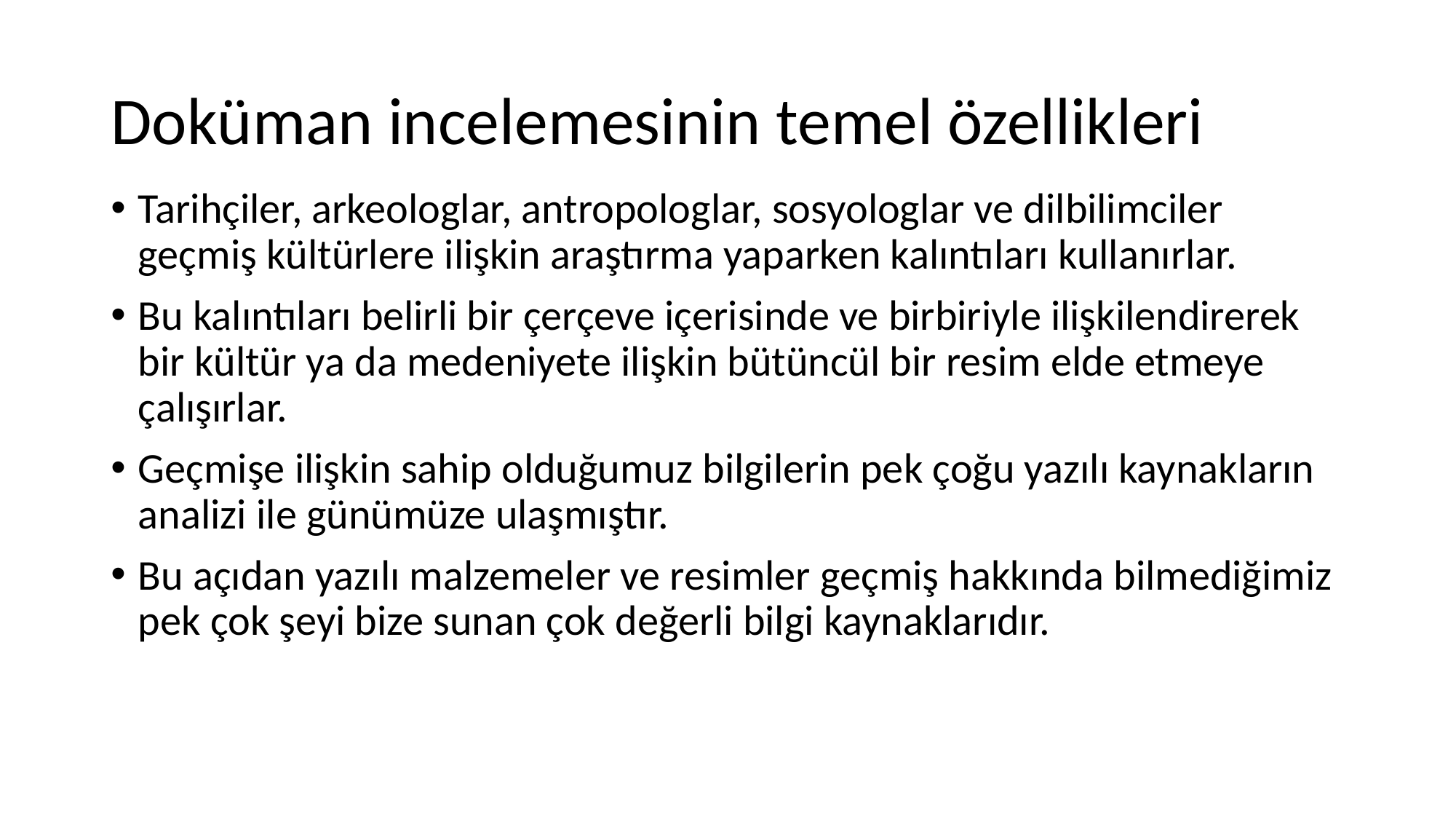

# Doküman incelemesinin temel özellikleri
Tarihçiler, arkeologlar, antropologlar, sosyologlar ve dilbilimciler geçmiş kültürlere ilişkin araştırma yaparken kalıntıları kullanırlar.
Bu kalıntıları belirli bir çerçeve içerisinde ve birbiriyle ilişkilendirerek bir kültür ya da medeniyete ilişkin bütüncül bir resim elde etmeye çalışırlar.
Geçmişe ilişkin sahip olduğumuz bilgilerin pek çoğu yazılı kaynakların analizi ile günümüze ulaşmıştır.
Bu açıdan yazılı malzemeler ve resimler geçmiş hakkında bilmediğimiz pek çok şeyi bize sunan çok değerli bilgi kaynaklarıdır.